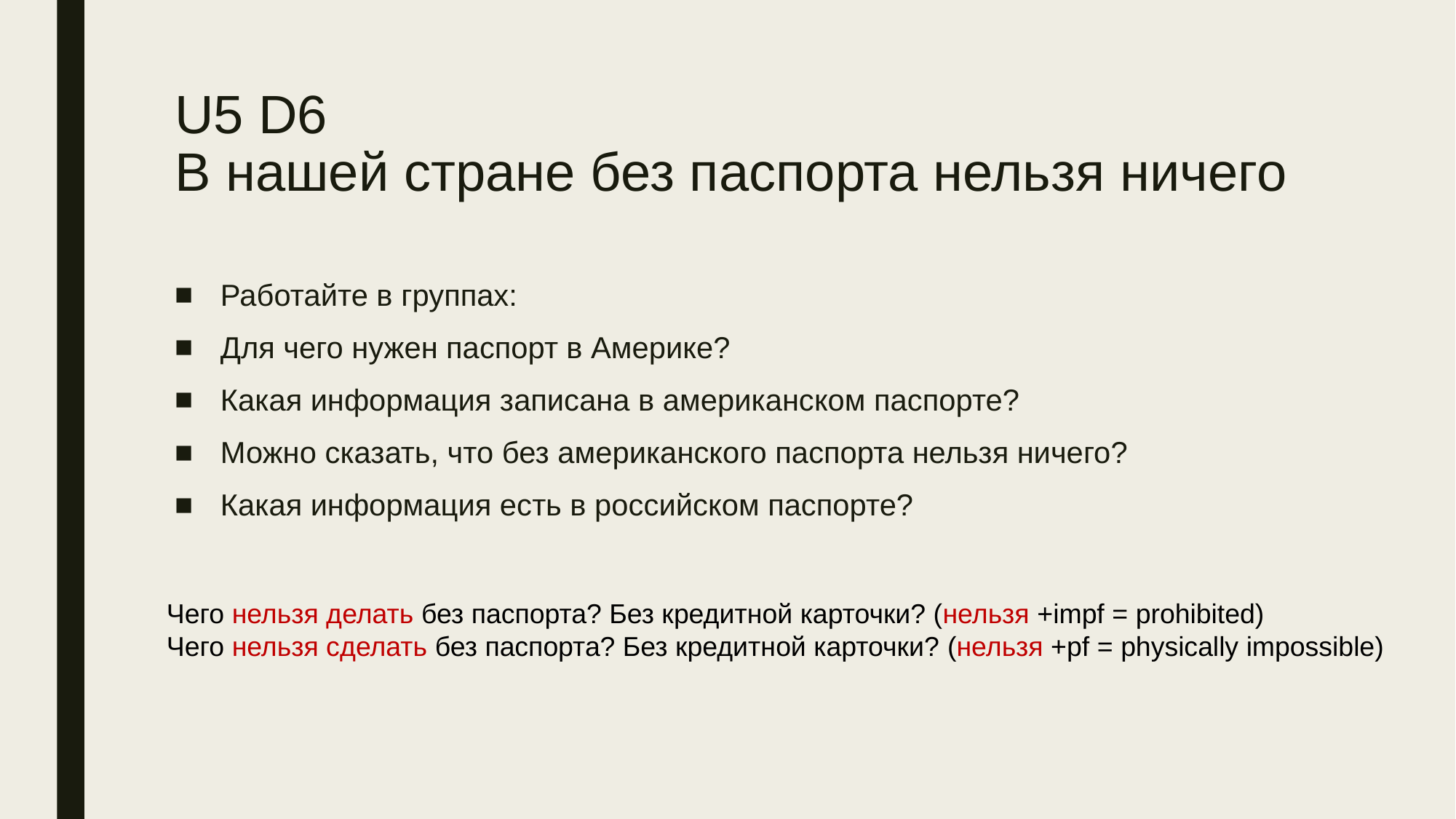

# U5 D6 В нашей стране без паспорта нельзя ничего
Работайте в группах:
Для чего нужен паспорт в Америке?
Какая информация записана в американском паспорте?
Можно сказать, что без американского паспорта нельзя ничего?
Какая информация есть в российском паспорте?
Чего нельзя делать без паспорта? Без кредитной карточки? (нельзя +impf = prohibited)
Чего нельзя сделать без паспорта? Без кредитной карточки? (нельзя +pf = physically impossible)